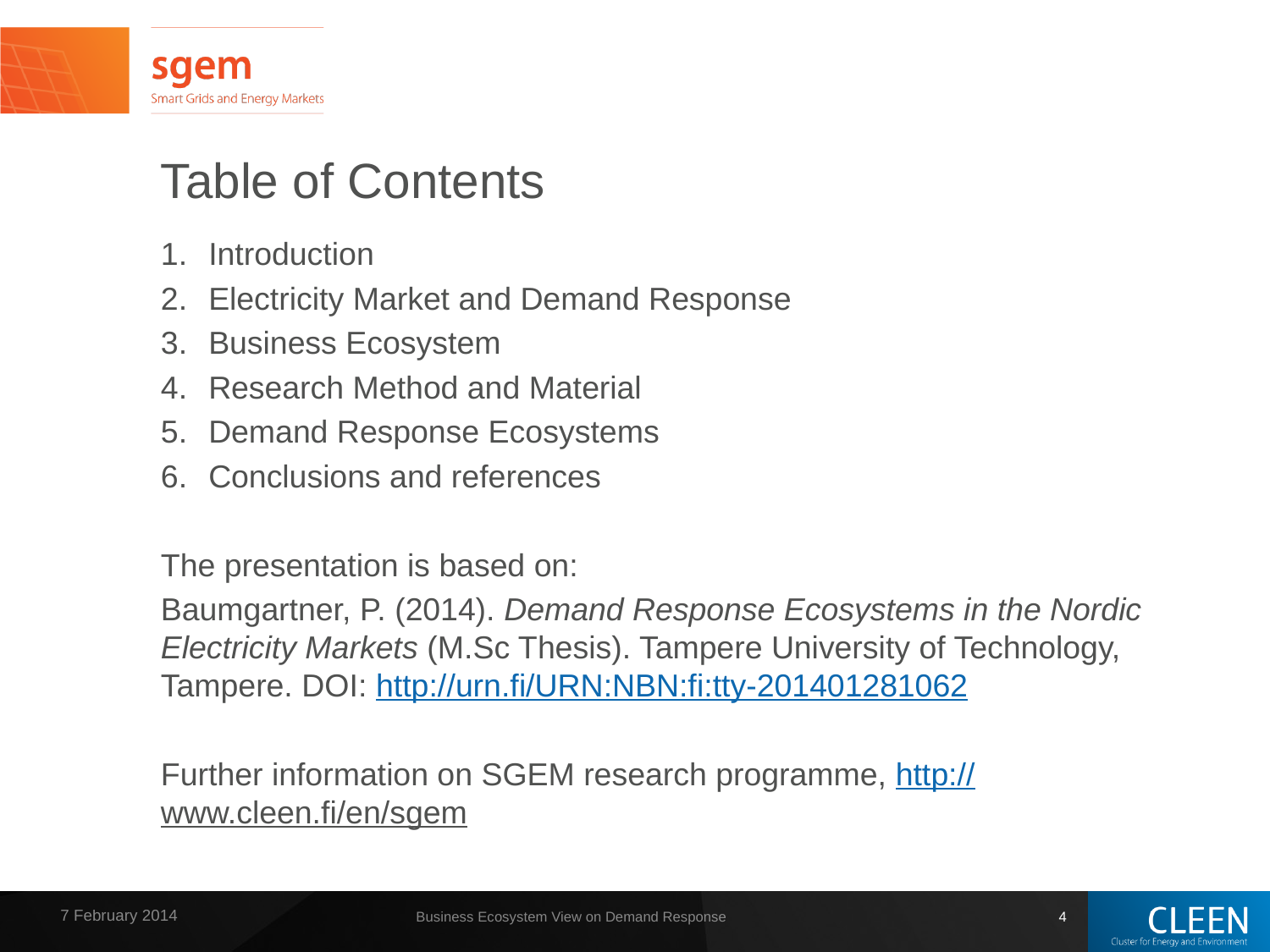

# Table of Contents
Introduction
Electricity Market and Demand Response
Business Ecosystem
Research Method and Material
Demand Response Ecosystems
Conclusions and references

The presentation is based on:
Baumgartner, P. (2014). Demand Response Ecosystems in the Nordic Electricity Markets (M.Sc Thesis). Tampere University of Technology, Tampere. DOI: http://urn.fi/URN:NBN:fi:tty-201401281062

Further information on SGEM research programme, http://www.cleen.fi/en/sgem
7 February 2014
Business Ecosystem View on Demand Response
4